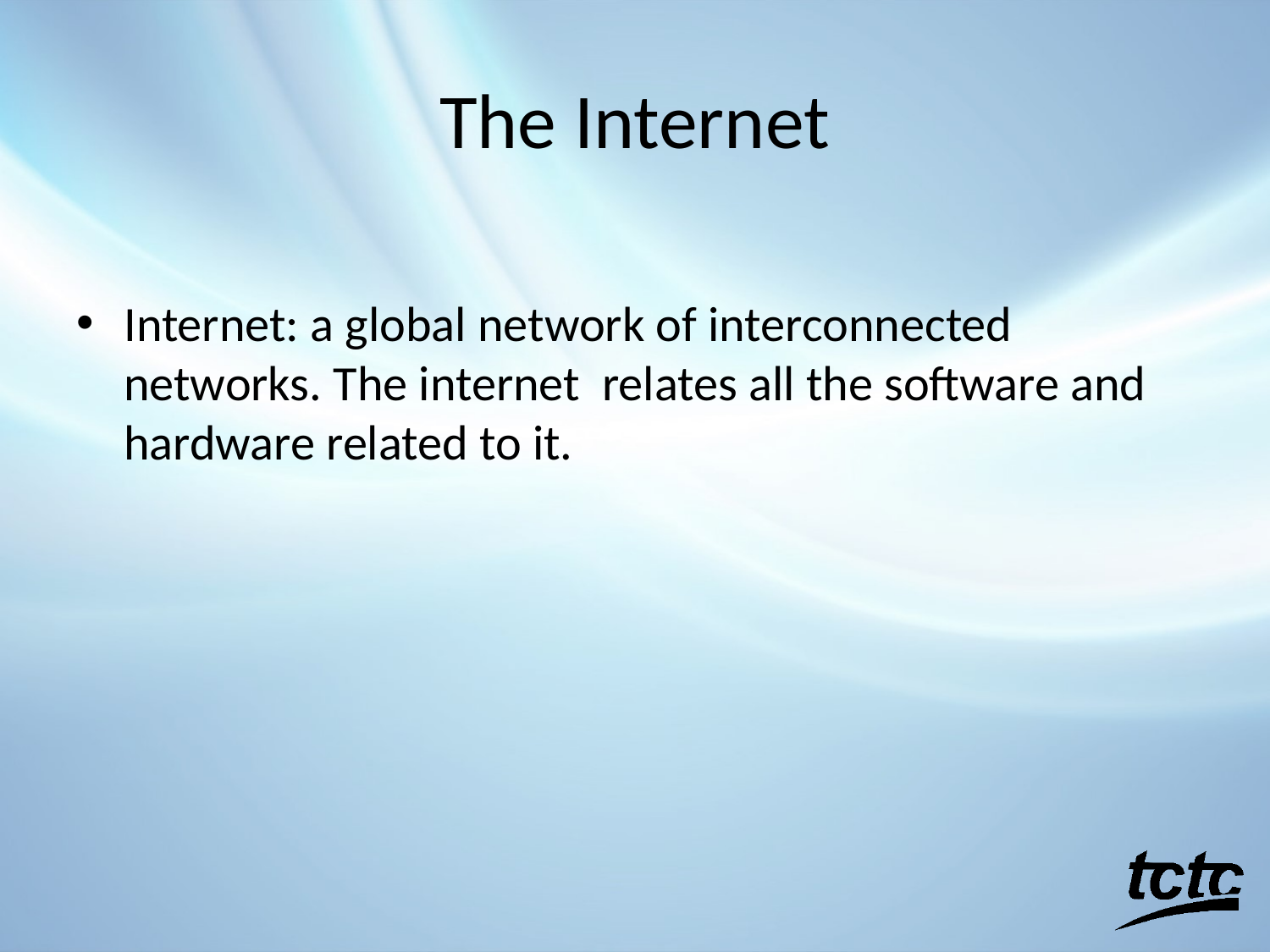

# The Internet
Internet: a global network of interconnected networks. The internet  relates all the software and hardware related to it.